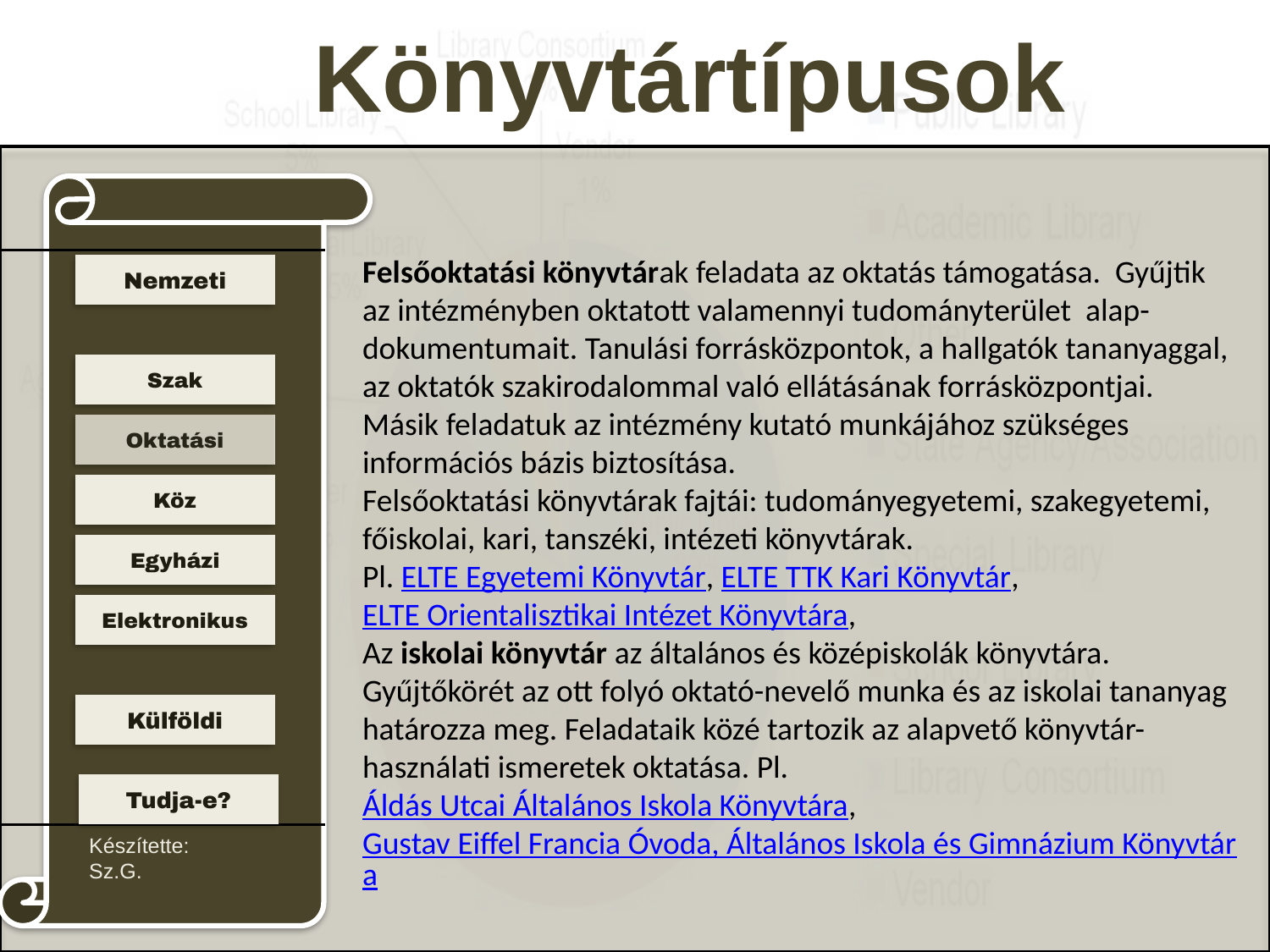

Felsőoktatási könyvtárak feladata az oktatás támogatása.  Gyűjtik az intézményben oktatott valamennyi tudományterület  alap-dokumentumait. Tanulási forrásközpontok, a hallgatók tananyaggal, az oktatók szakirodalommal való ellátásának forrásközpontjai. Másik feladatuk az intézmény kutató munkájához szükséges információs bázis biztosítása.
Felsőoktatási könyvtárak fajtái: tudományegyetemi, szakegyetemi, főiskolai, kari, tanszéki, intézeti könyvtárak.
Pl. ELTE Egyetemi Könyvtár, ELTE TTK Kari Könyvtár, ELTE Orientalisztikai Intézet Könyvtára,
Az iskolai könyvtár az általános és középiskolák könyvtára. Gyűjtőkörét az ott folyó oktató-nevelő munka és az iskolai tananyag határozza meg. Feladataik közé tartozik az alapvető könyvtár-használati ismeretek oktatása. Pl. Áldás Utcai Általános Iskola Könyvtára, Gustav Eiffel Francia Óvoda, Általános Iskola és Gimnázium Könyvtára